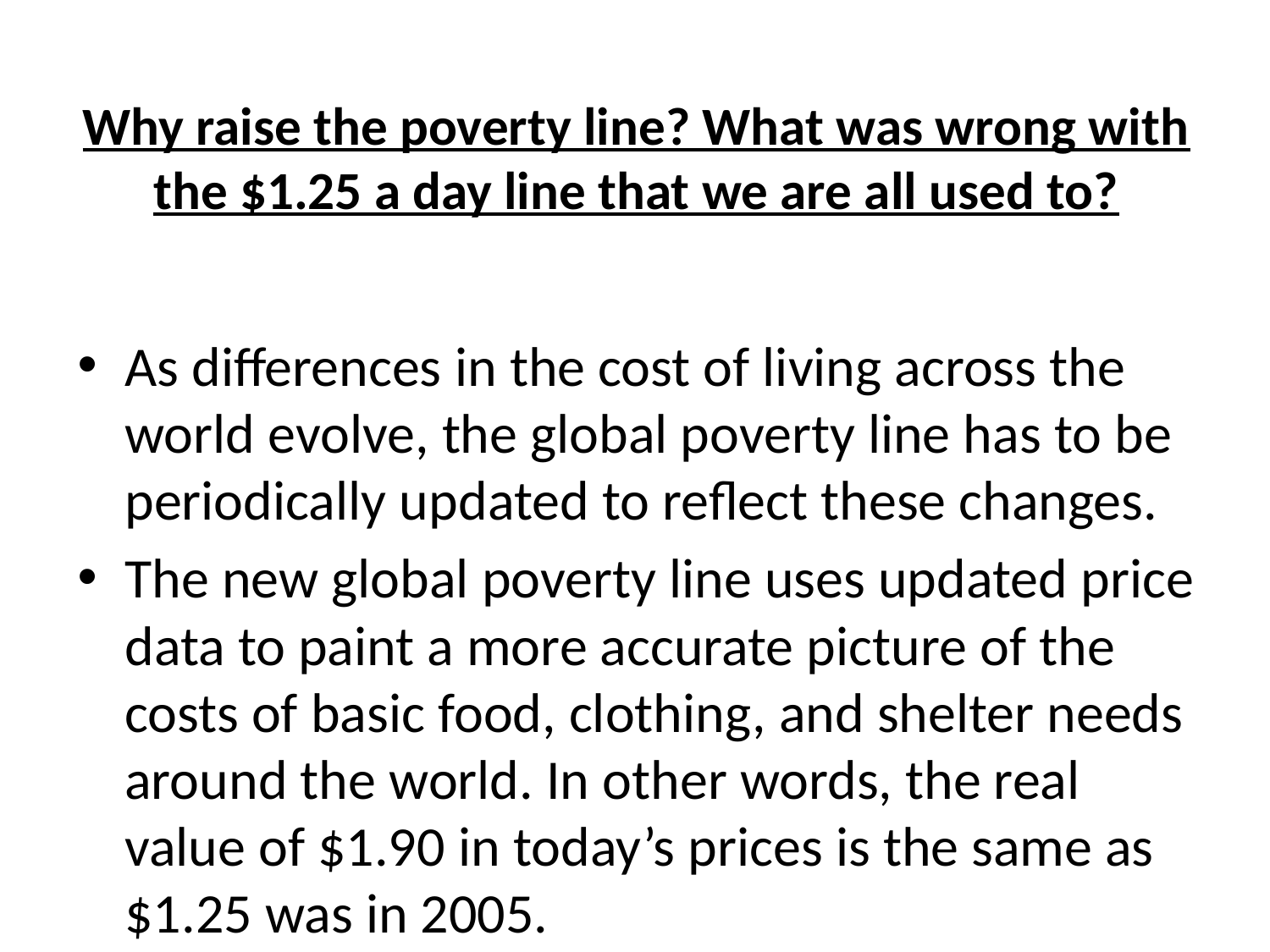

# Why raise the poverty line? What was wrong with the $1.25 a day line that we are all used to?
As differences in the cost of living across the world evolve, the global poverty line has to be periodically updated to reflect these changes.
The new global poverty line uses updated price data to paint a more accurate picture of the costs of basic food, clothing, and shelter needs around the world. In other words, the real value of $1.90 in today’s prices is the same as $1.25 was in 2005.